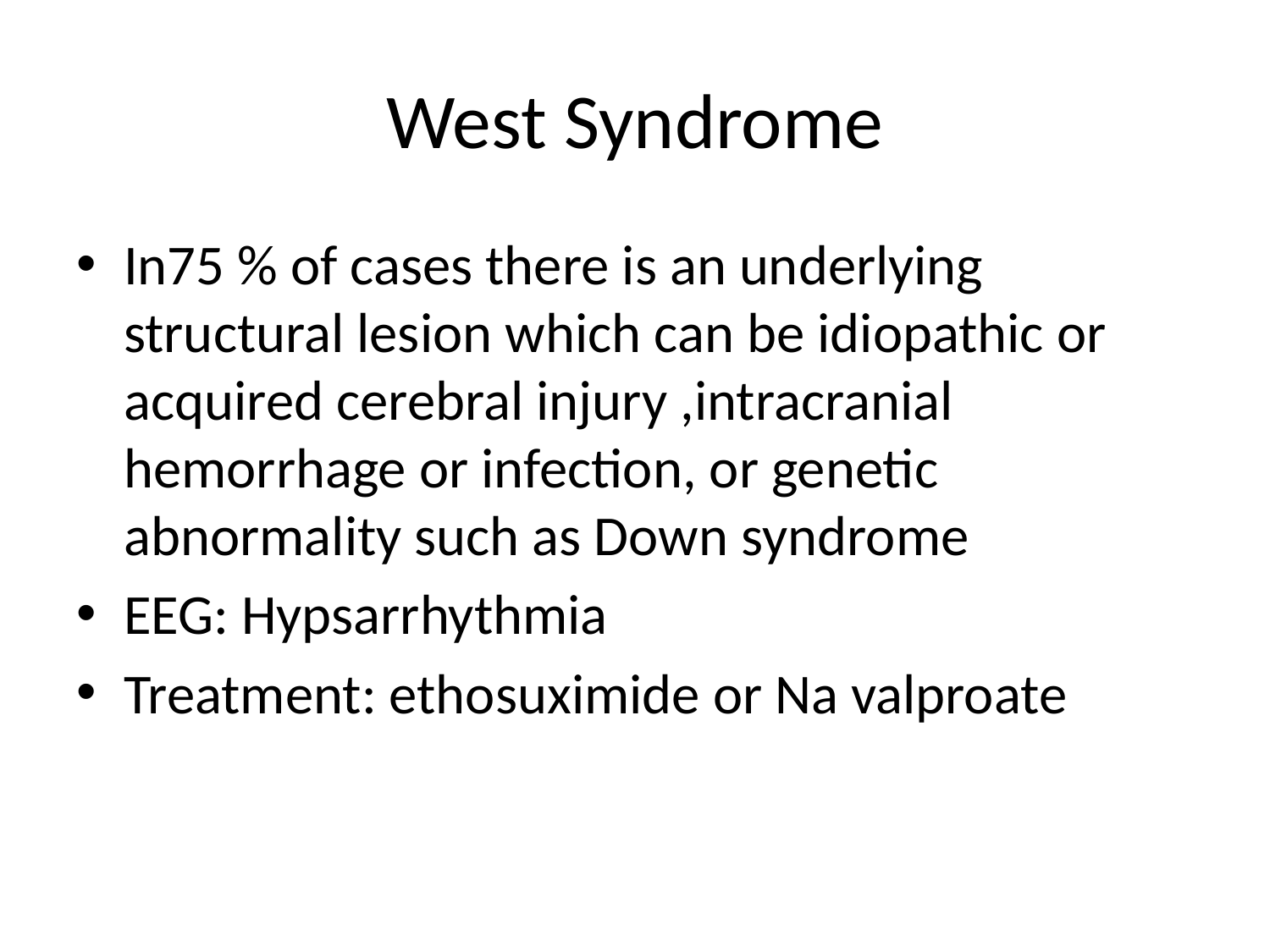

# West Syndrome
In75 % of cases there is an underlying structural lesion which can be idiopathic or acquired cerebral injury ,intracranial hemorrhage or infection, or genetic abnormality such as Down syndrome
EEG: Hypsarrhythmia
Treatment: ethosuximide or Na valproate